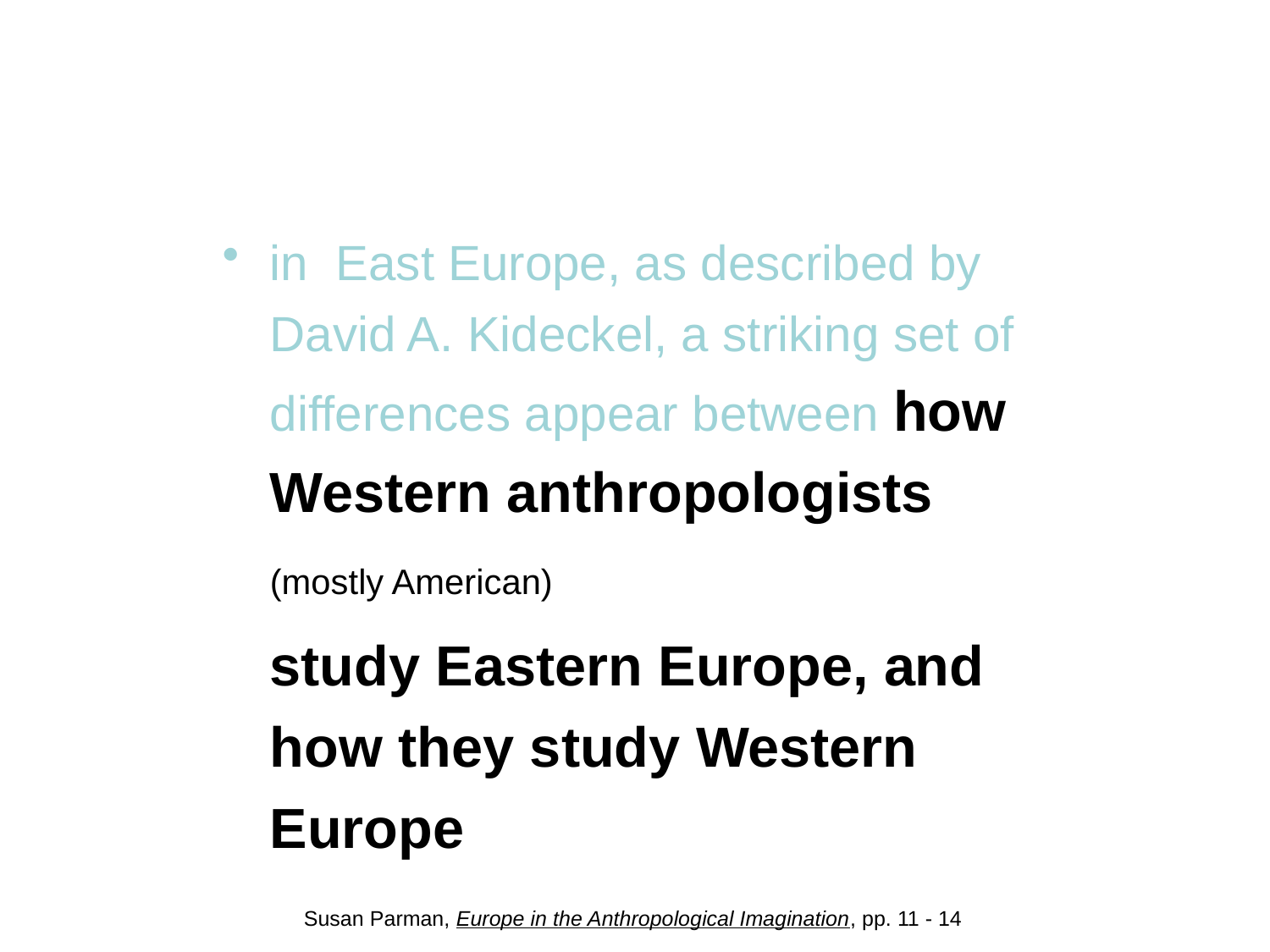

#
in  East Europe, as described by David A. Kideckel, a striking set of differences appear between how Western anthropologists
	(mostly American)
	study Eastern Europe, and how they study Western Europe
Susan Parman, Europe in the Anthropological Imagination, pp. 11 - 14